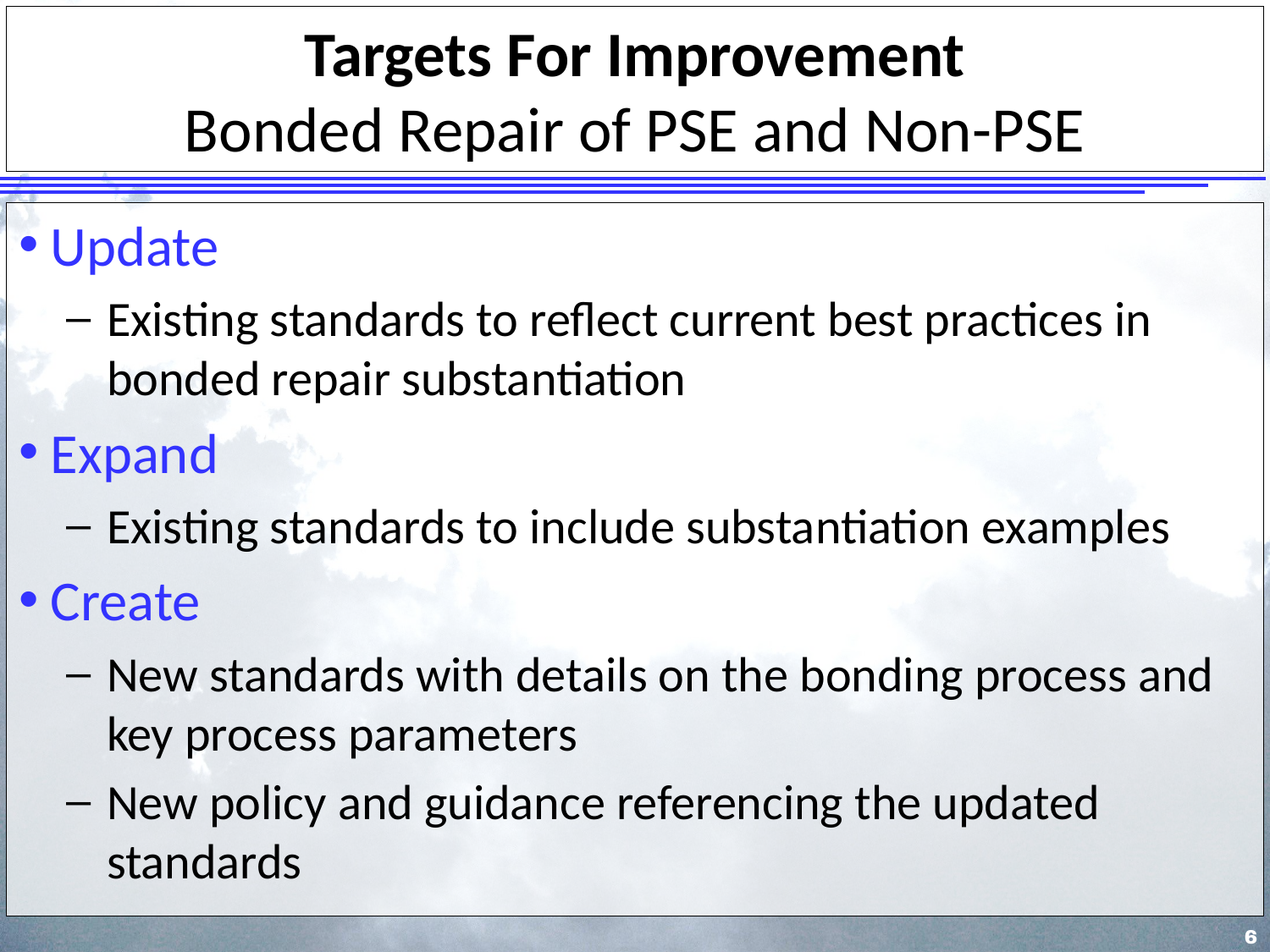

# Targets For Improvement Bonded Repair of PSE and Non-PSE
Update
Existing standards to reflect current best practices in bonded repair substantiation
Expand
Existing standards to include substantiation examples
Create
New standards with details on the bonding process and key process parameters
New policy and guidance referencing the updated standards
6